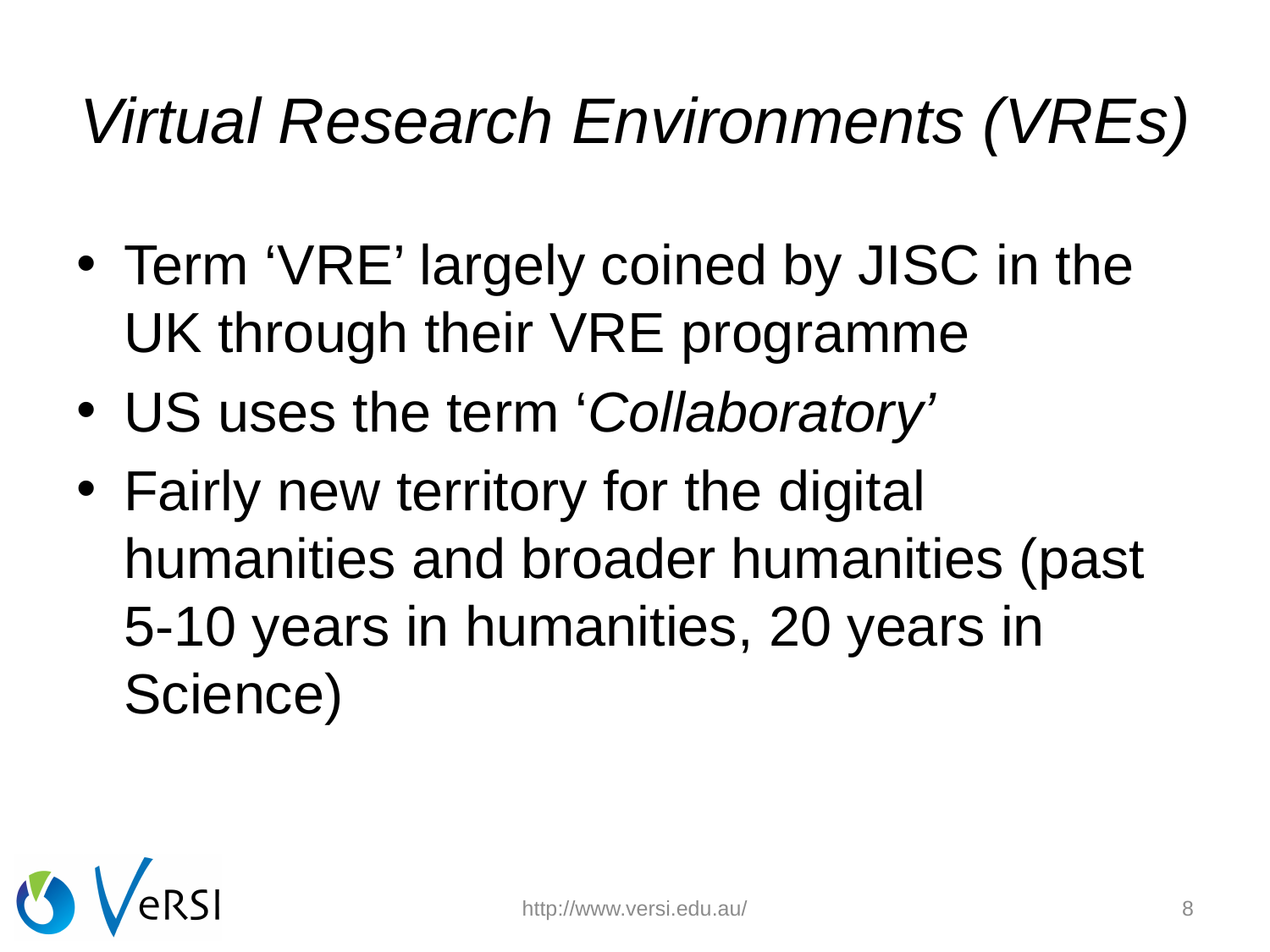

# Virtual Research Environments (VREs)
Term ‘VRE’ largely coined by JISC in the UK through their VRE programme
US uses the term ‘Collaboratory’
Fairly new territory for the digital humanities and broader humanities (past 5-10 years in humanities, 20 years in Science)

http://www.versi.edu.au/
8